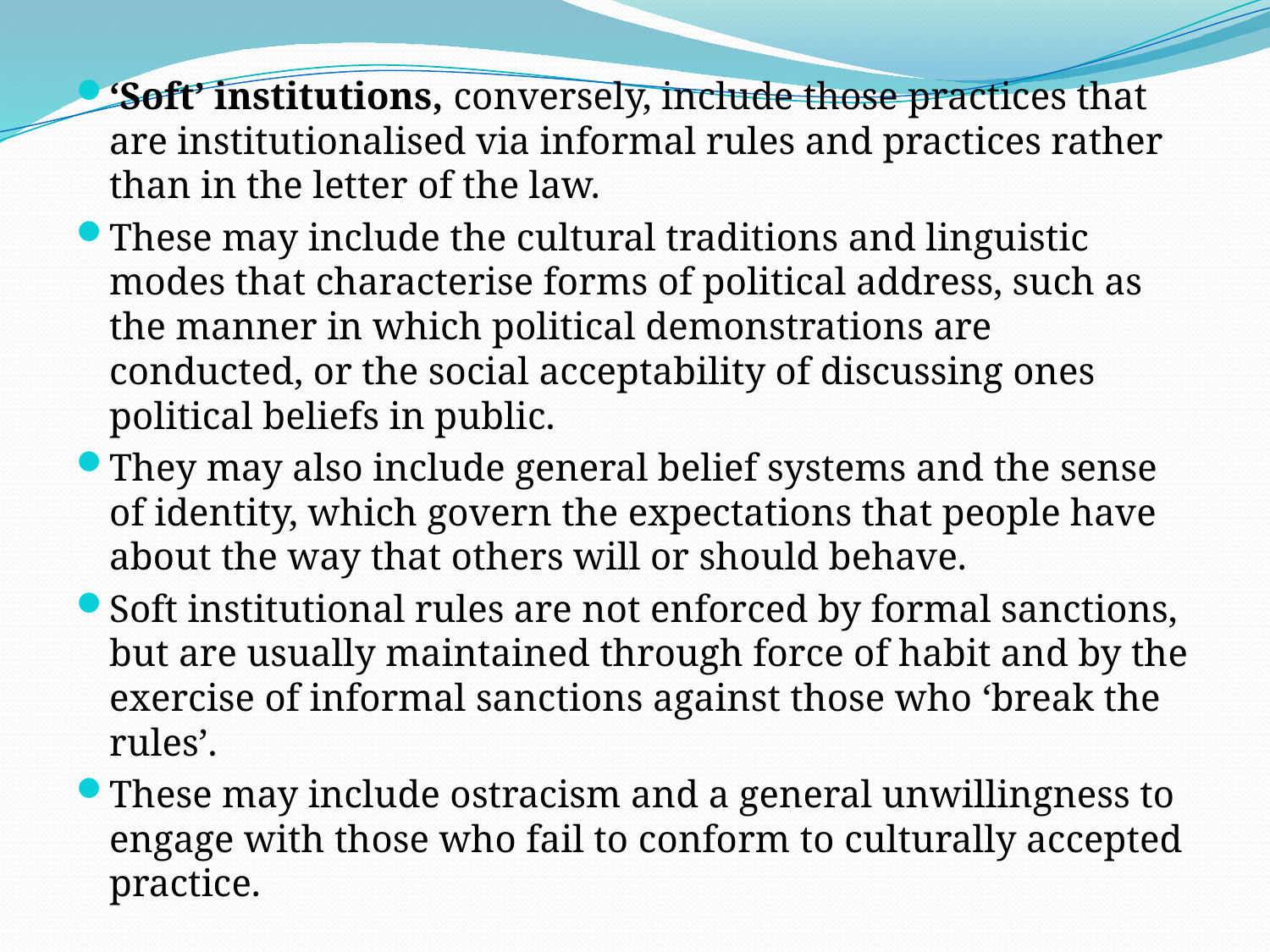

‘Soft’ institutions, conversely, include those practices that are institutionalised via informal rules and practices rather than in the letter of the law.
These may include the cultural traditions and linguistic modes that characterise forms of political address, such as the manner in which political demonstrations are conducted, or the social acceptability of discussing ones political beliefs in public.
They may also include general belief systems and the sense of identity, which govern the expectations that people have about the way that others will or should behave.
Soft institutional rules are not enforced by formal sanctions, but are usually maintained through force of habit and by the exercise of informal sanctions against those who ‘break the rules’.
These may include ostracism and a general unwillingness to engage with those who fail to conform to culturally accepted practice.